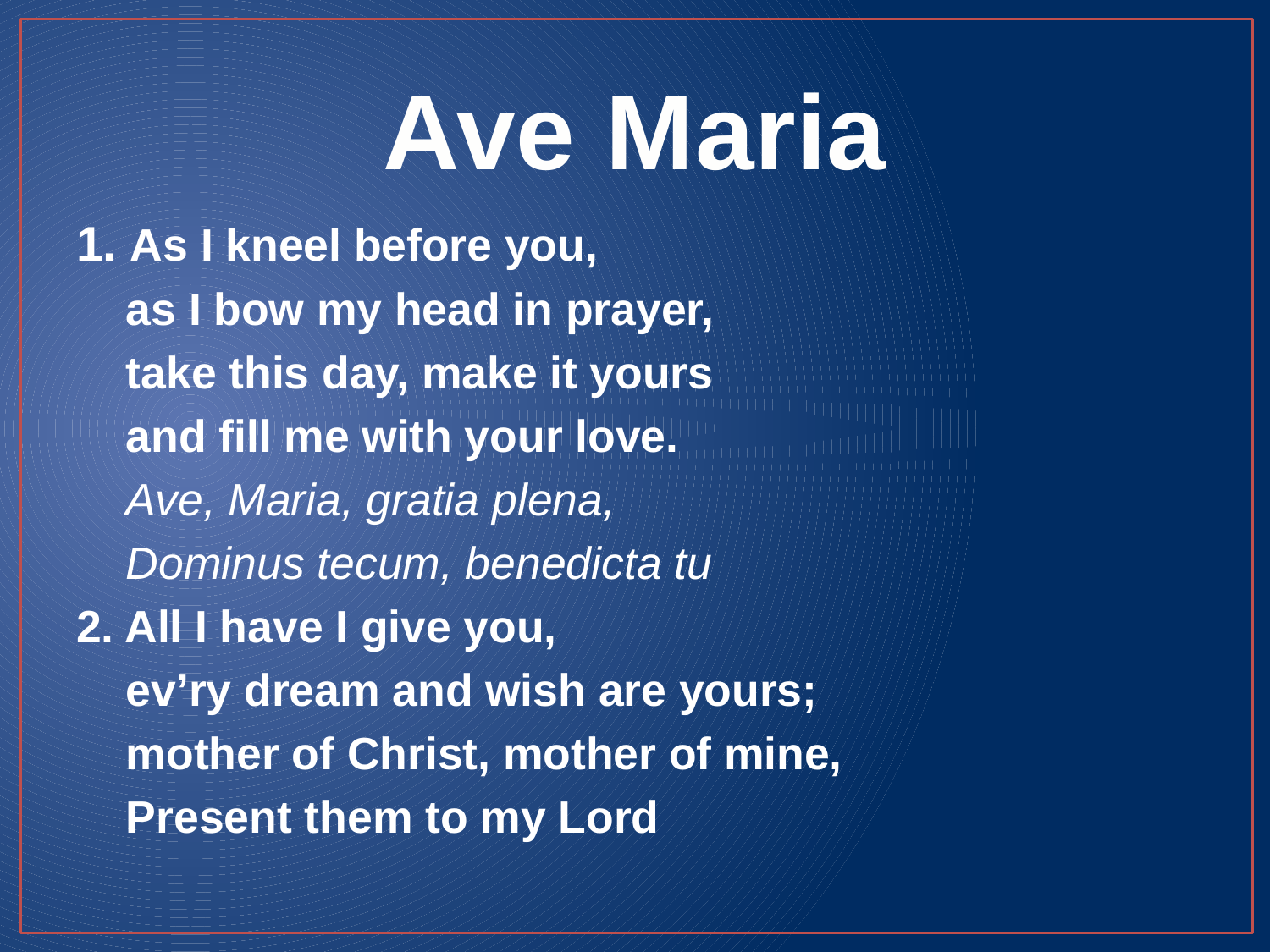

# Ave Maria
1. As I kneel before you,
    as I bow my head in prayer,
    take this day, make it yours
    and fill me with your love.
    Ave, Maria, gratia plena,
    Dominus tecum, benedicta tu
2. All I have I give you,
    ev’ry dream and wish are yours;
    mother of Christ, mother of mine,
    Present them to my Lord